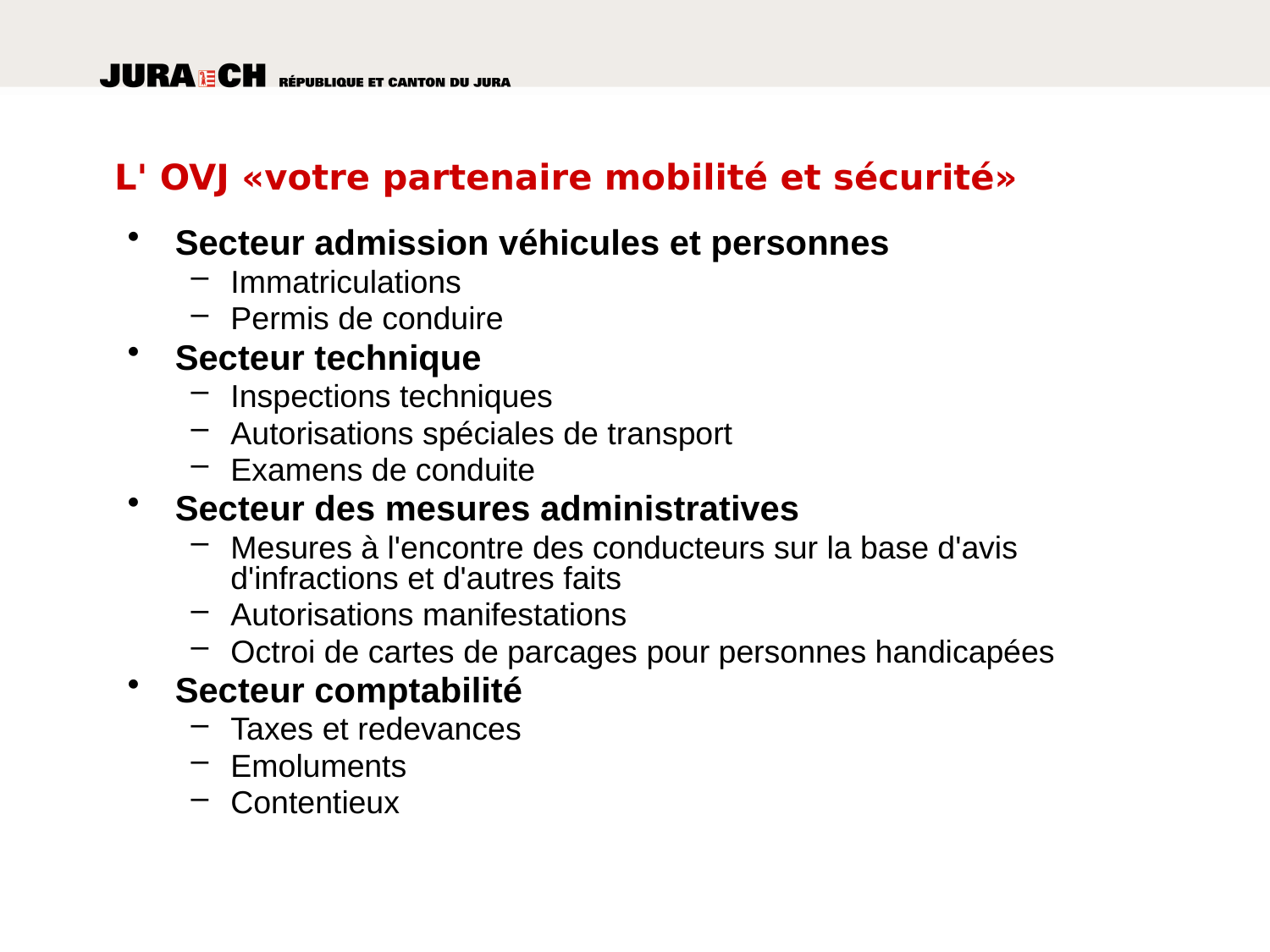

# L' OVJ «votre partenaire mobilité et sécurité»
Secteur admission véhicules et personnes
Immatriculations
Permis de conduire
Secteur technique
Inspections techniques
Autorisations spéciales de transport
Examens de conduite
Secteur des mesures administratives
Mesures à l'encontre des conducteurs sur la base d'avis d'infractions et d'autres faits
Autorisations manifestations
Octroi de cartes de parcages pour personnes handicapées
Secteur comptabilité
Taxes et redevances
Emoluments
Contentieux